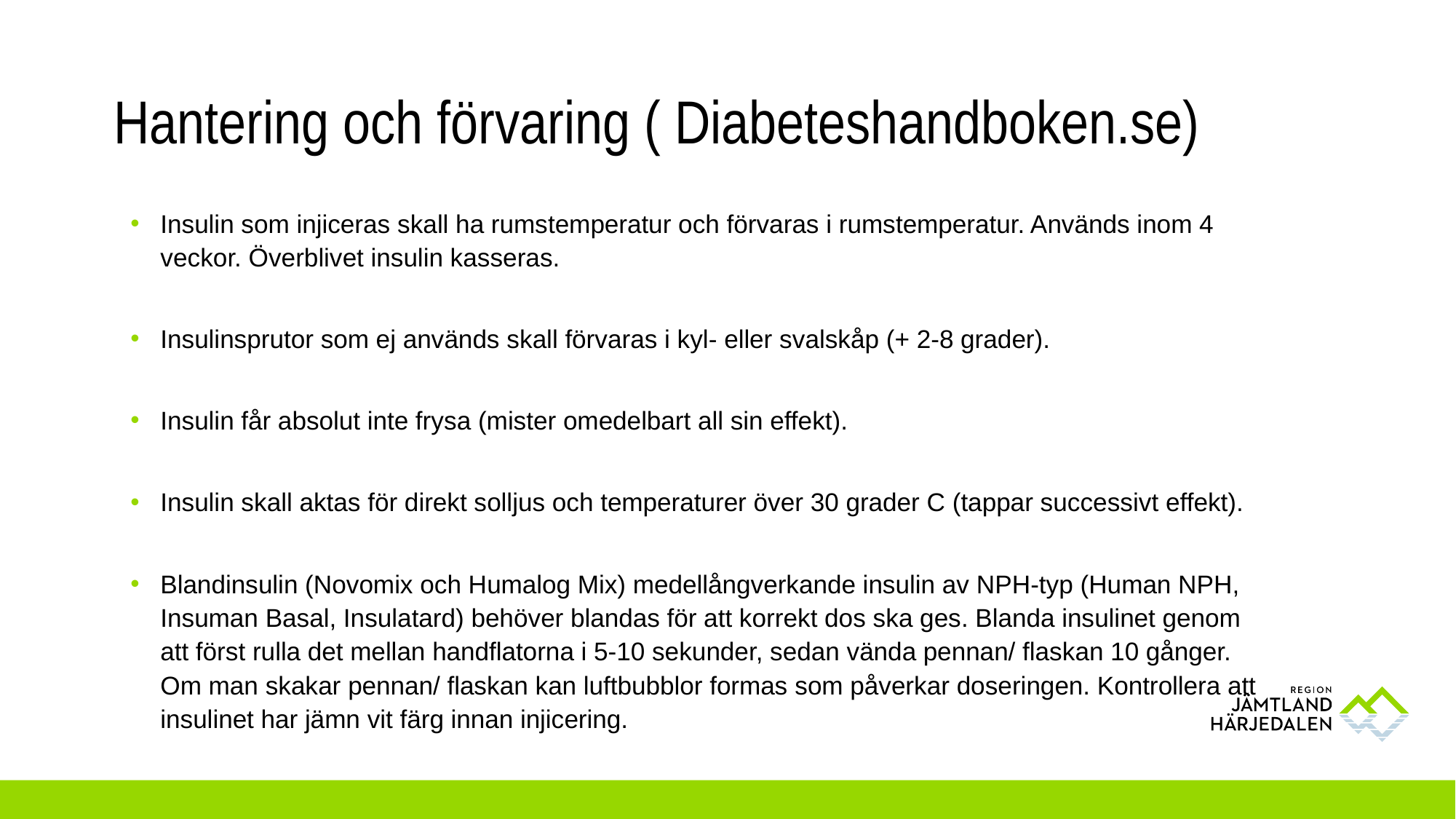

# Hantering och förvaring ( Diabeteshandboken.se)
Insulin som injiceras skall ha rumstemperatur och förvaras i rumstemperatur. Används inom 4 veckor. Överblivet insulin kasseras.

Insulinsprutor som ej används skall förvaras i kyl- eller svalskåp (+ 2-8 grader).

Insulin får absolut inte frysa (mister omedelbart all sin effekt).

Insulin skall aktas för direkt solljus och temperaturer över 30 grader C (tappar successivt effekt).

Blandinsulin (Novomix och Humalog Mix) medellångverkande insulin av NPH-typ (Human NPH, Insuman Basal, Insulatard) behöver blandas för att korrekt dos ska ges. Blanda insulinet genom att först rulla det mellan handflatorna i 5-10 sekunder, sedan vända pennan/ flaskan 10 gånger. Om man skakar pennan/ flaskan kan luftbubblor formas som påverkar doseringen. Kontrollera att insulinet har jämn vit färg innan injicering.